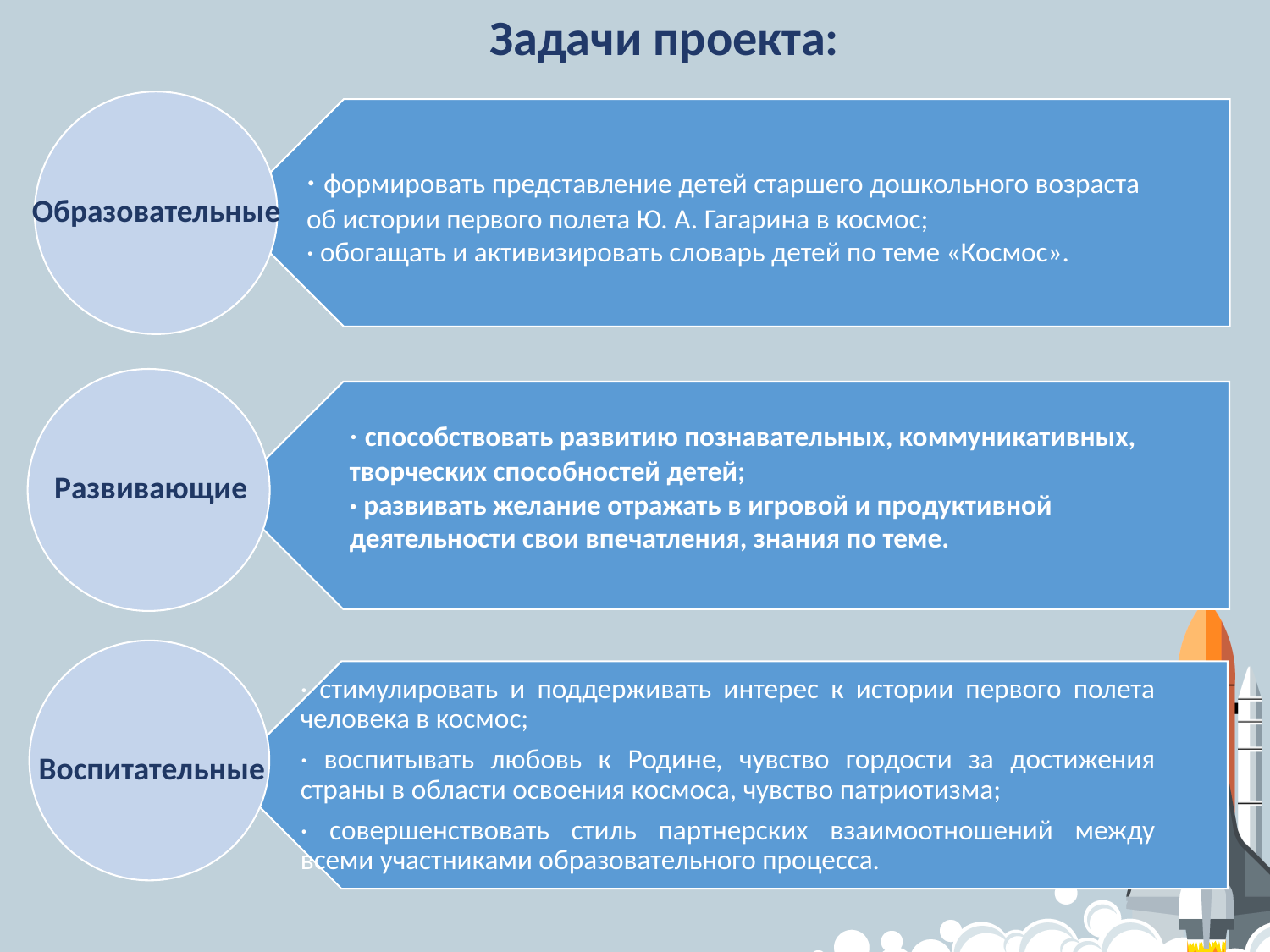

Задачи проекта:
· формировать представление детей старшего дошкольного возраста об истории первого полета Ю. А. Гагарина в космос;
· обогащать и активизировать словарь детей по теме «Космос».

· стимулировать и поддерживать интерес к истории первого полета человека в космос;
· воспитывать любовь к Родине, чувство гордости за достижения страны в области освоения космоса, чувство патриотизма;
· совершенствовать стиль партнерских взаимоотношений между всеми участниками образовательного процесса.
#
Образовательные
· способствовать развитию познавательных, коммуникативных, творческих способностей детей;
· развивать желание отражать в игровой и продуктивной деятельности свои впечатления, знания по теме.
Развивающие
Воспитательные